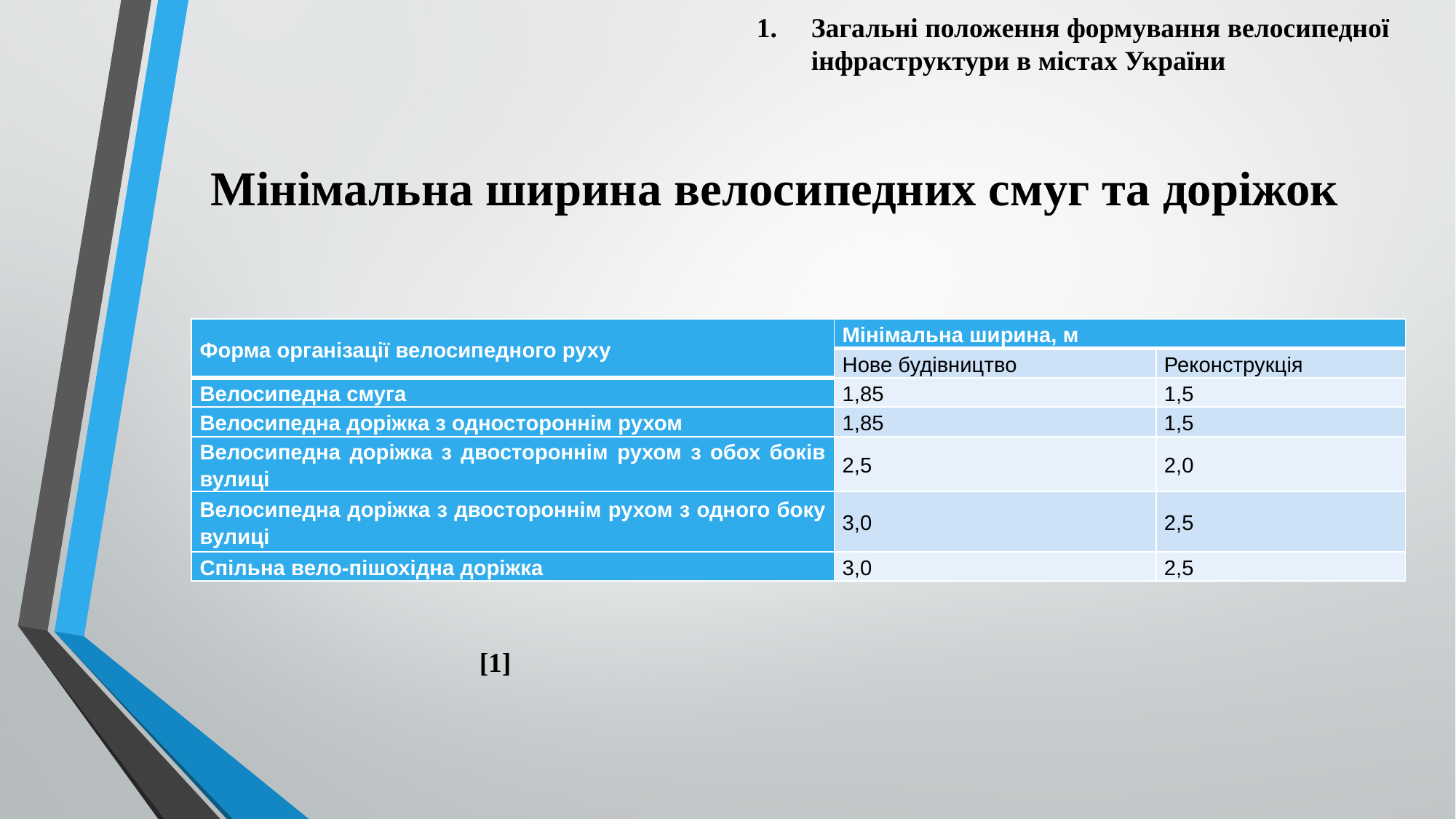

Загальні положення формування велосипедної інфраструктури в містах України
# Мінімальна ширина велосипедних смуг та доріжок
| Форма організації велосипедного руху | Мінімальна ширина, м |  |
| --- | --- | --- |
|  | Нове будівництво | Реконструкція |
| Велосипедна смуга | 1,85 | 1,5 |
| Велосипедна доріжка з одностороннім рухом | 1,85 | 1,5 |
| Велосипедна доріжка з двостороннім рухом з обох боків вулиці | 2,5 | 2,0 |
| Велосипедна доріжка з двостороннім рухом з одного боку вулиці | 3,0 | 2,5 |
| Спільна вело-пішохідна доріжка | 3,0 | 2,5 |
[1]